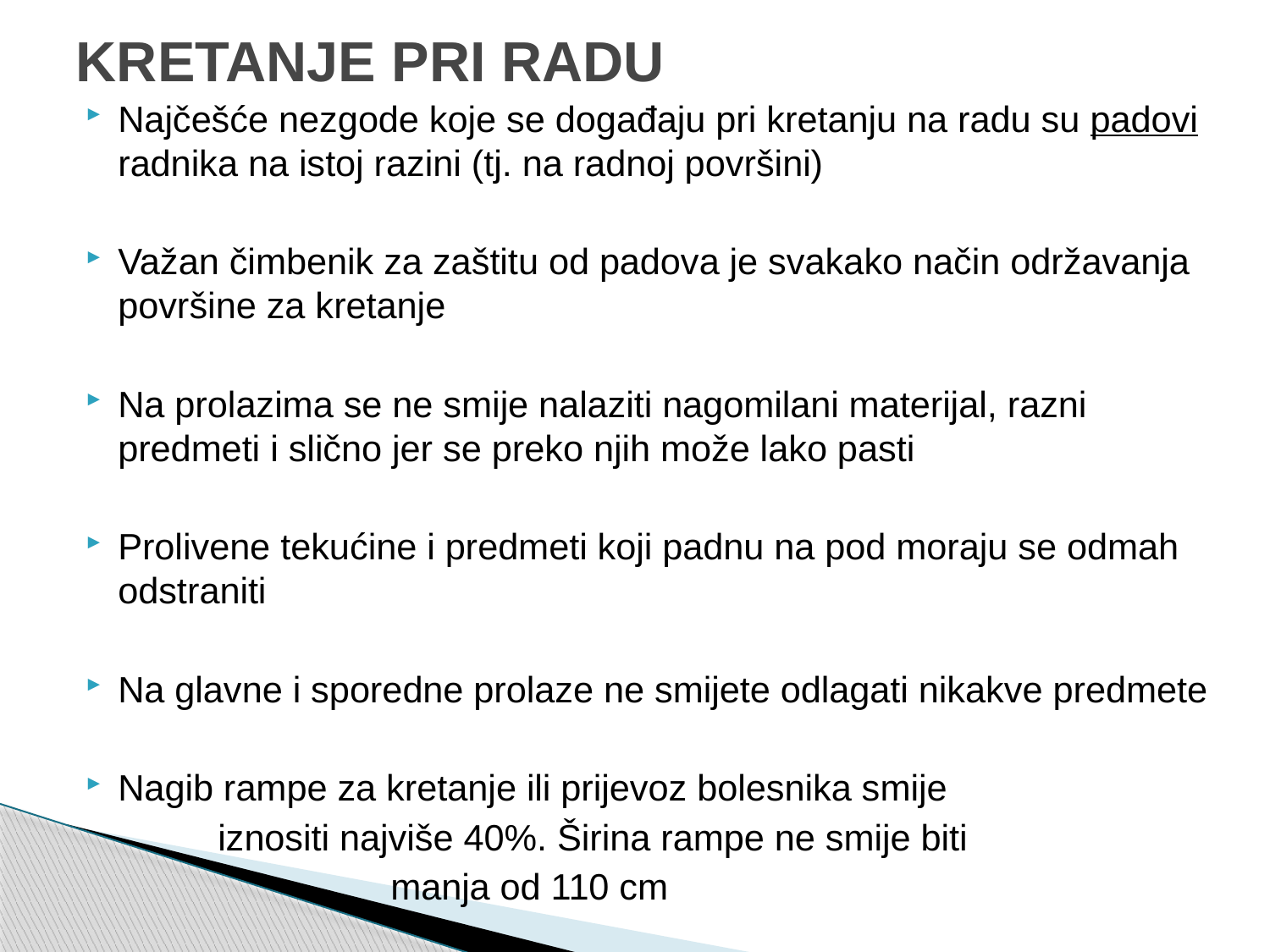

# KRETANJE PRI RADU
Najčešće nezgode koje se događaju pri kretanju na radu su padovi radnika na istoj razini (tj. na radnoj površini)

Važan čimbenik za zaštitu od padova je svakako način održavanja površine za kretanje

Na prolazima se ne smije nalaziti nagomilani materijal, razni predmeti i slično jer se preko njih može lako pasti

Prolivene tekućine i predmeti koji padnu na pod moraju se odmah odstraniti

Na glavne i sporedne prolaze ne smijete odlagati nikakve predmete

Nagib rampe za kretanje ili prijevoz bolesnika smije
             iznositi najviše 40%. Širina rampe ne smije biti
                              manja od 110 cm